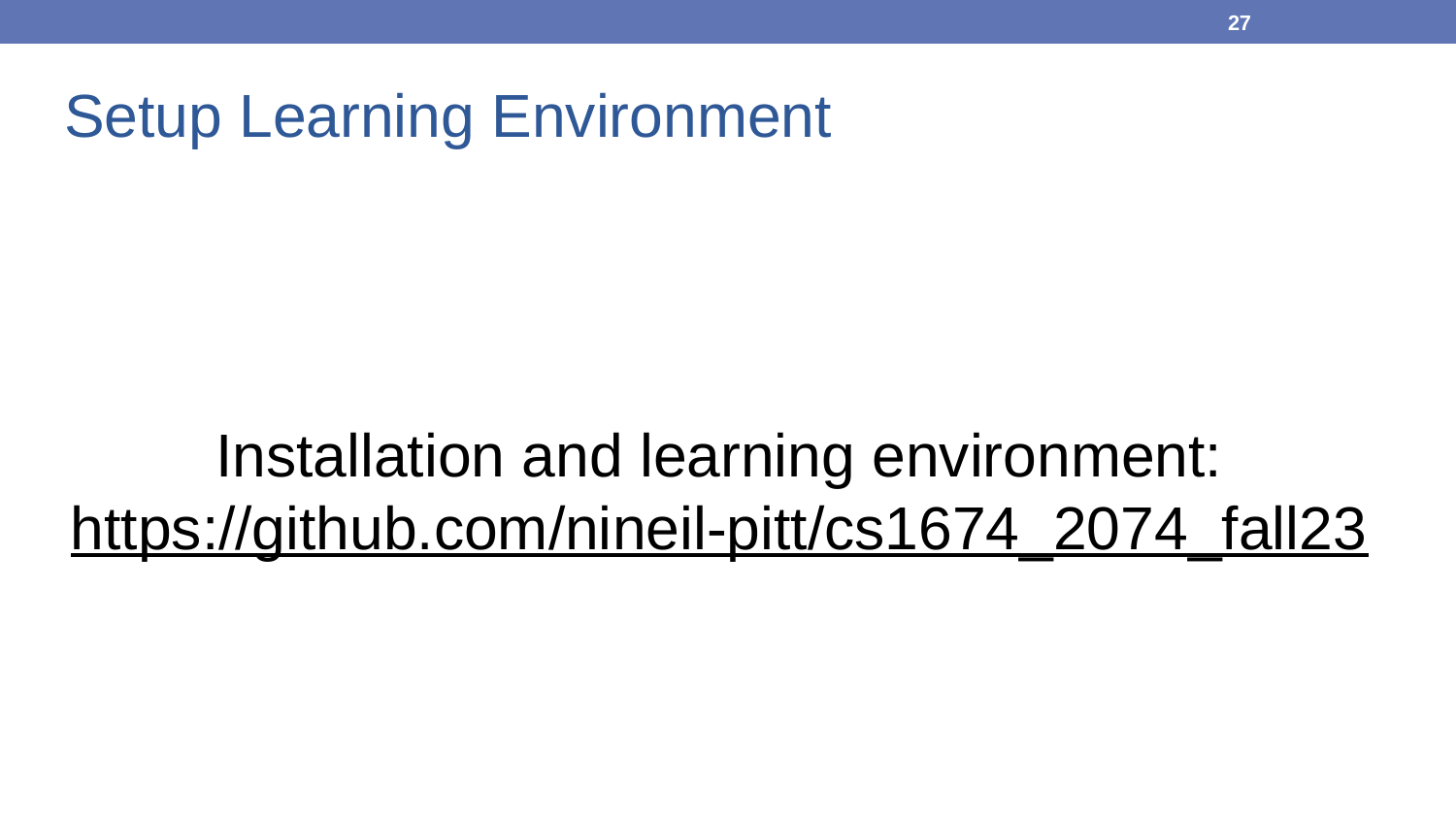

27
# Setup Learning Environment
Installation and learning environment:
https://github.com/nineil-pitt/cs1674_2074_fall23